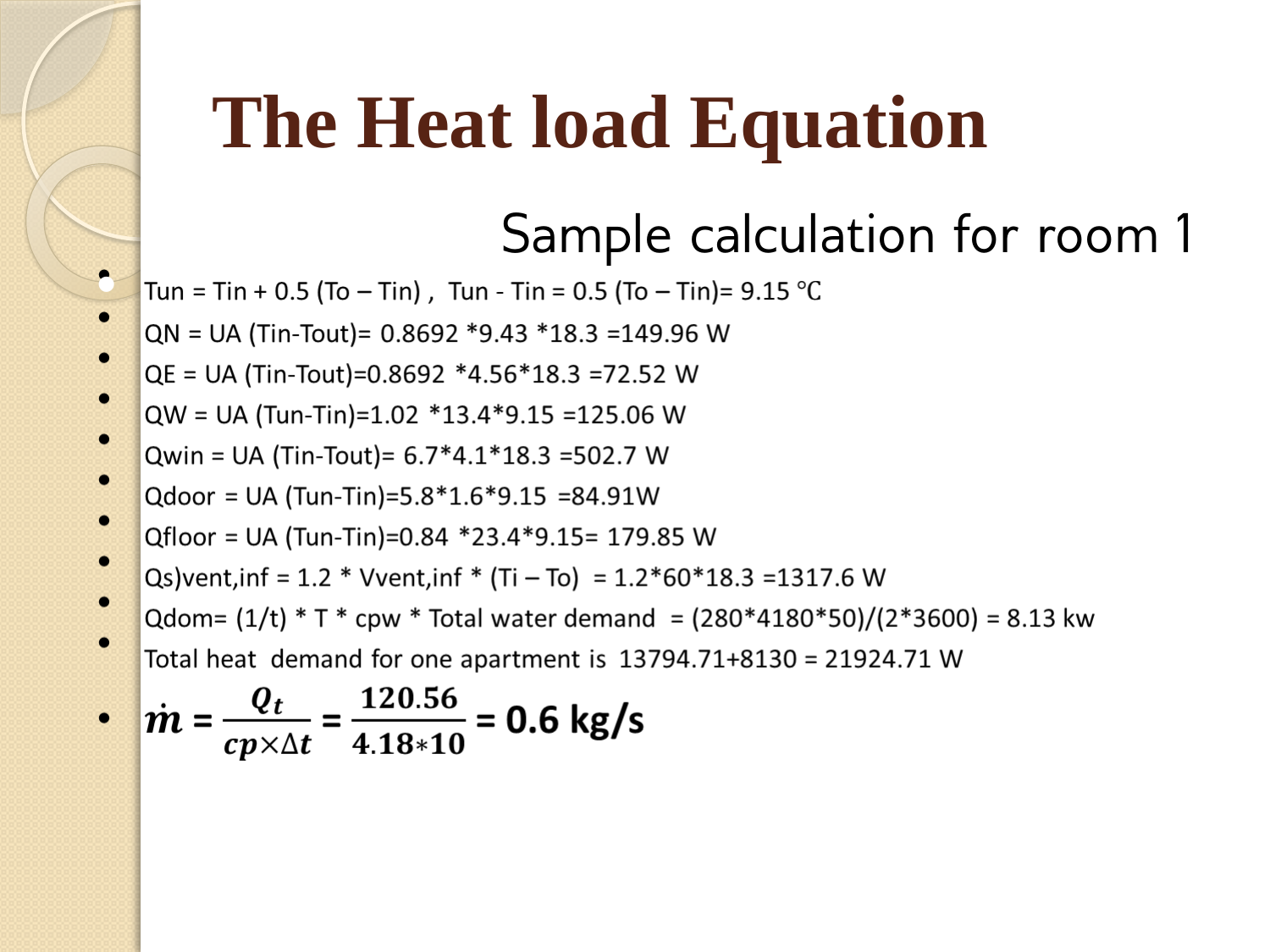

# The Heat load Equation
Sample calculation for room 1